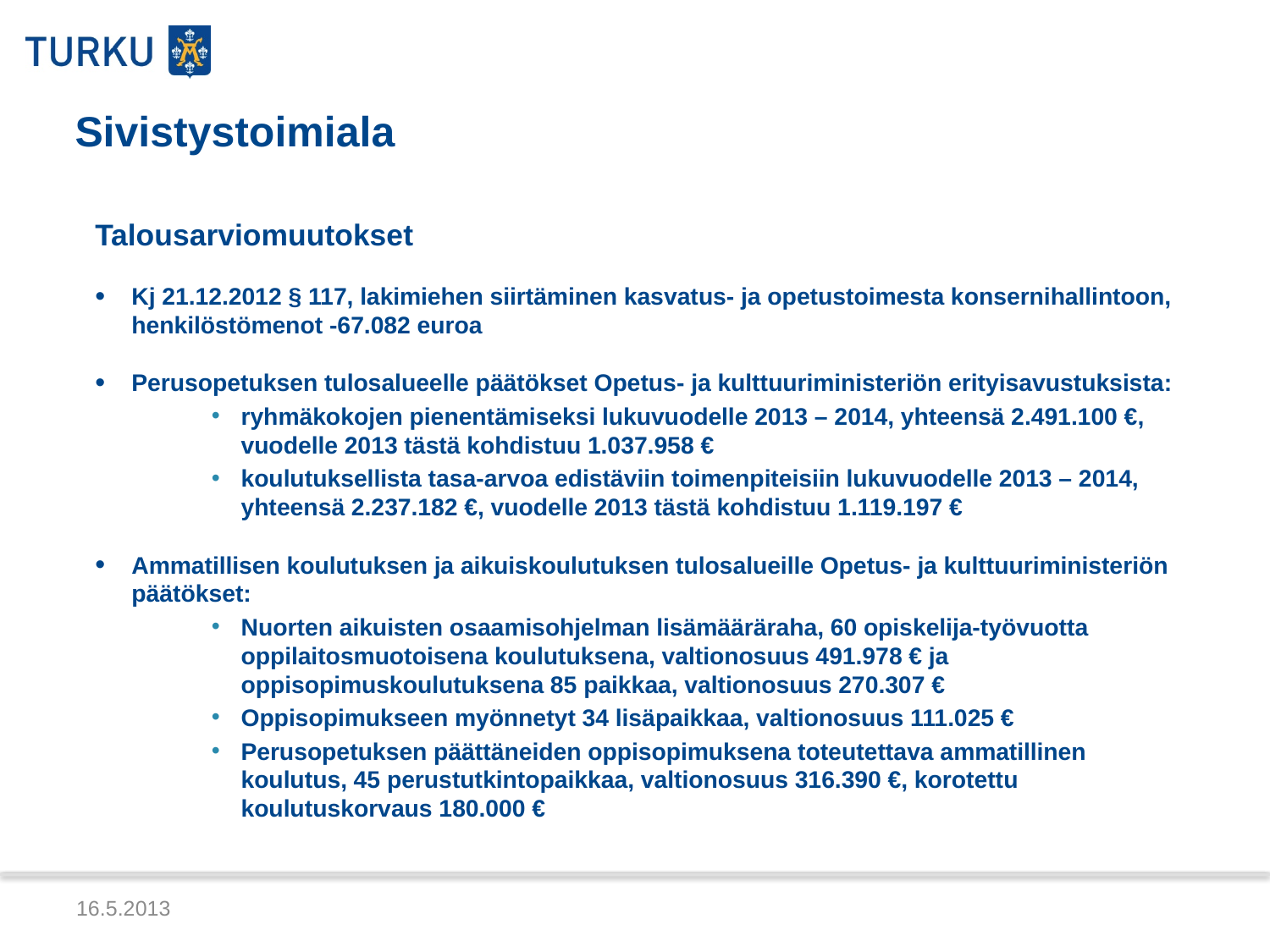

Sivistystoimiala
Talousarviomuutokset

Kj 21.12.2012 § 117, lakimiehen siirtäminen kasvatus- ja opetustoimesta konsernihallintoon, henkilöstömenot -67.082 euroa

Perusopetuksen tulosalueelle päätökset Opetus- ja kulttuuriministeriön erityisavustuksista:
ryhmäkokojen pienentämiseksi lukuvuodelle 2013 – 2014, yhteensä 2.491.100 €, vuodelle 2013 tästä kohdistuu 1.037.958 €
koulutuksellista tasa-arvoa edistäviin toimenpiteisiin lukuvuodelle 2013 – 2014, yhteensä 2.237.182 €, vuodelle 2013 tästä kohdistuu 1.119.197 €

Ammatillisen koulutuksen ja aikuiskoulutuksen tulosalueille Opetus- ja kulttuuriministeriön päätökset:
Nuorten aikuisten osaamisohjelman lisämääräraha, 60 opiskelija-työvuotta oppilaitosmuotoisena koulutuksena, valtionosuus 491.978 € ja oppisopimuskoulutuksena 85 paikkaa, valtionosuus 270.307 €
Oppisopimukseen myönnetyt 34 lisäpaikkaa, valtionosuus 111.025 €
Perusopetuksen päättäneiden oppisopimuksena toteutettava ammatillinen koulutus, 45 perustutkintopaikkaa, valtionosuus 316.390 €, korotettu koulutuskorvaus 180.000 €

16.5.2013
4